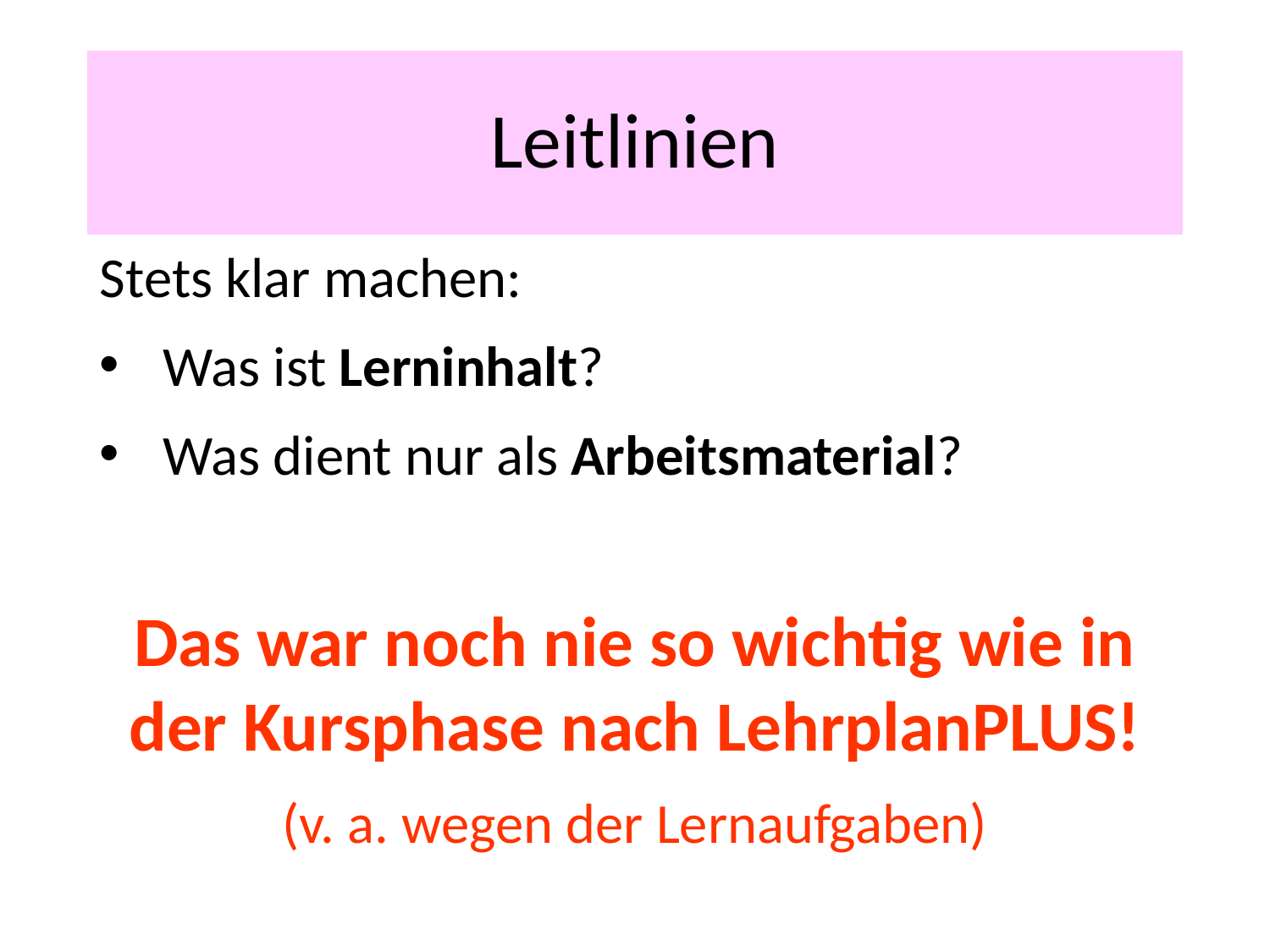

# Leitlinien
Stets klar machen:
Was ist Lerninhalt?
Was dient nur als Arbeitsmaterial?

Das war noch nie so wichtig wie in der Kursphase nach LehrplanPLUS!
(v. a. wegen der Lernaufgaben)